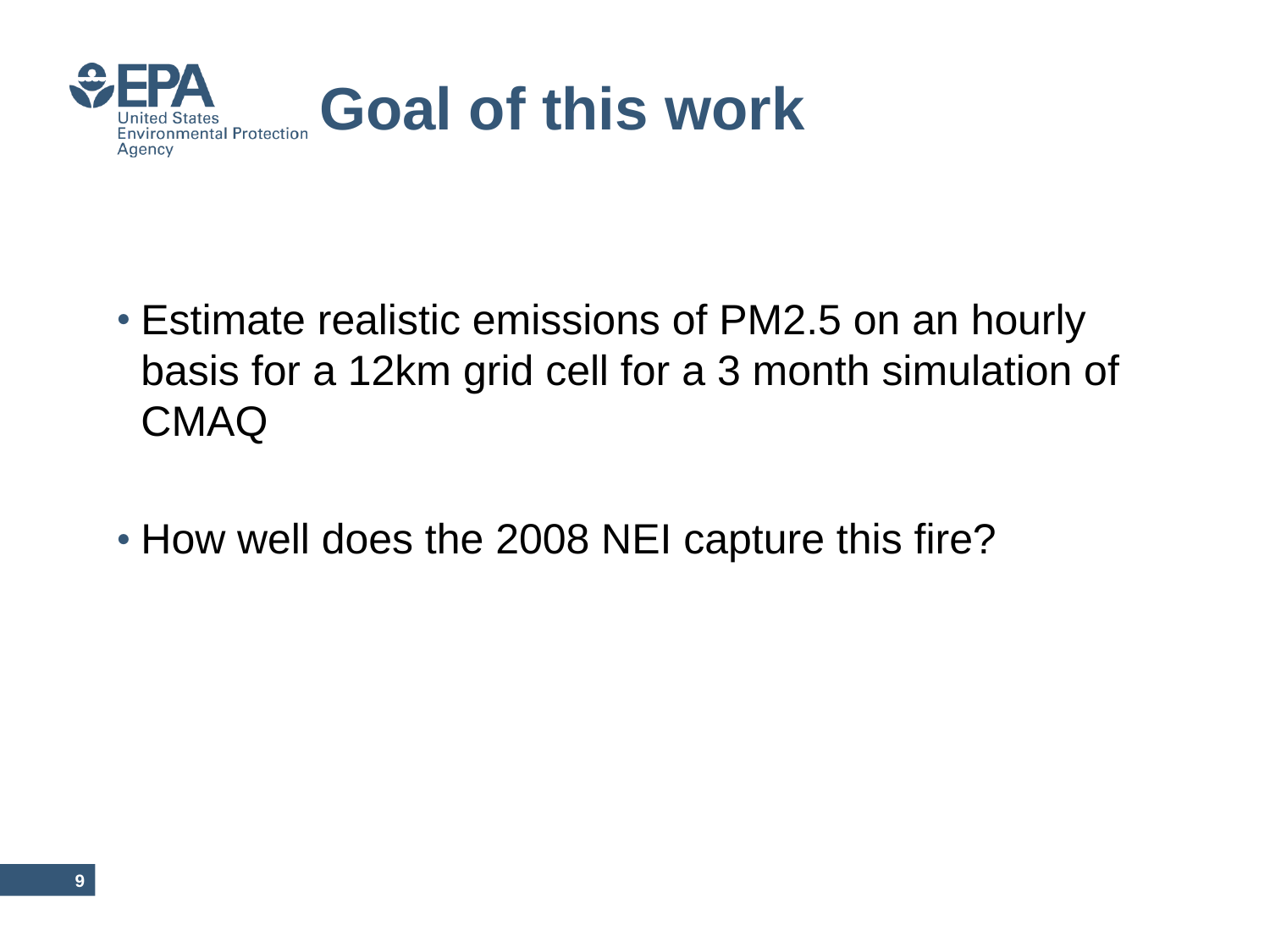

# Goal of this work

Estimate realistic emissions of PM2.5 on an hourly basis for a 12km grid cell for a 3 month simulation of CMAQ

How well does the 2008 NEI capture this fire?

9